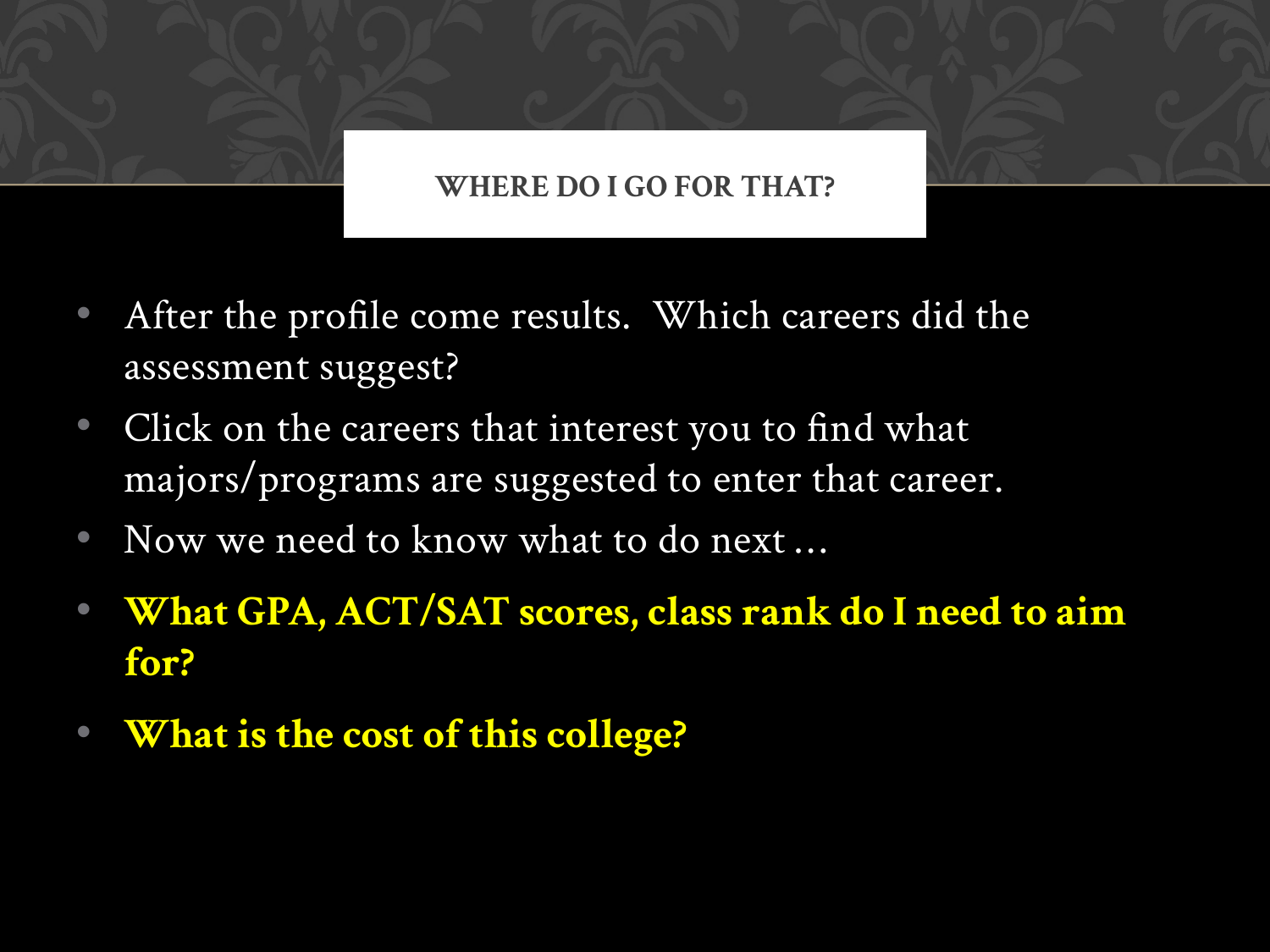

# Where do I go for that?
After the profile come results.  Which careers did the assessment suggest?
Click on the careers that interest you to find what majors/programs are suggested to enter that career.
Now we need to know what to do next …
What GPA, ACT/SAT scores, class rank do I need to aim for?
What is the cost of this college?